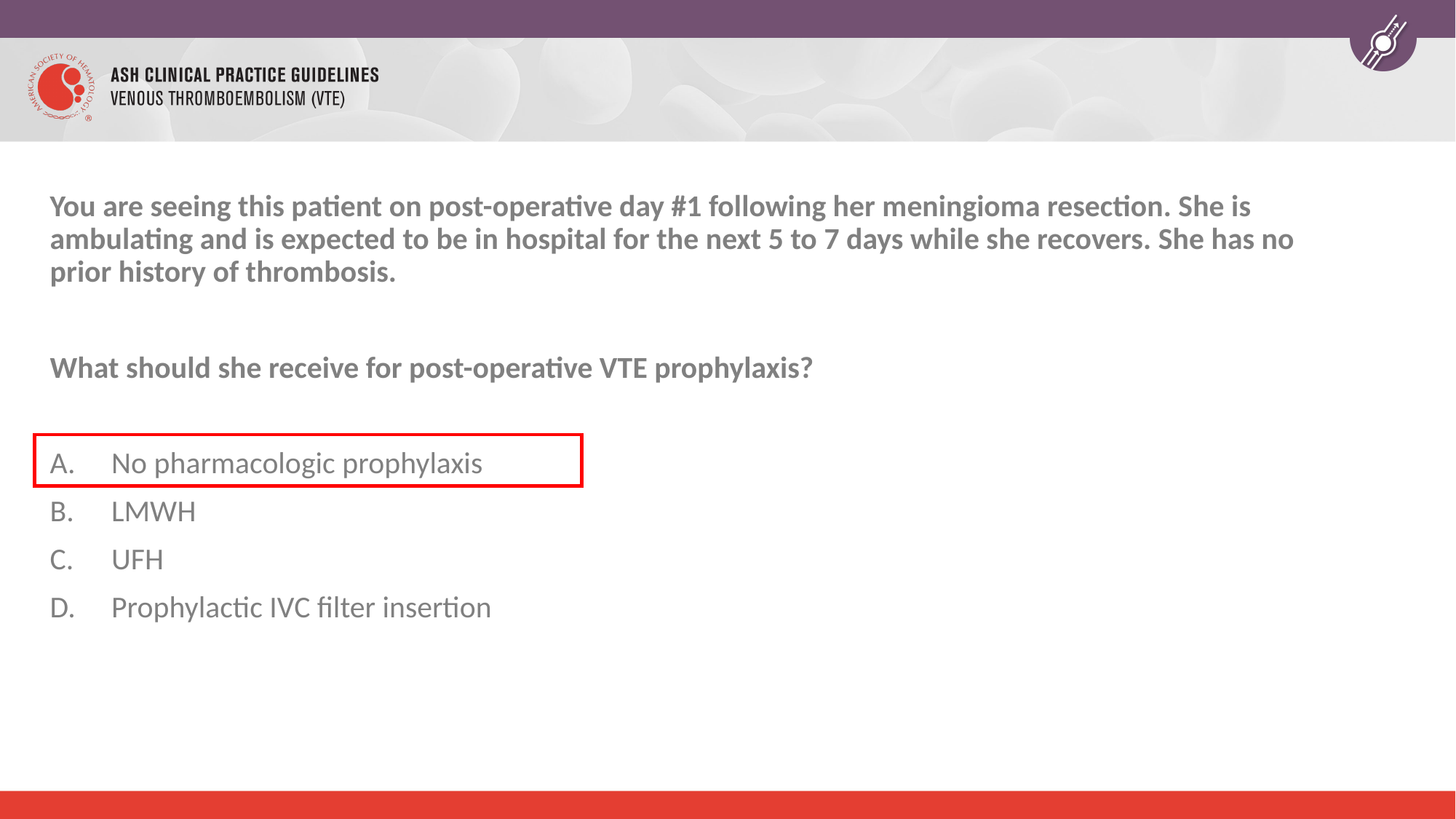

You are seeing this patient on post-operative day #1 following her meningioma resection. She is ambulating and is expected to be in hospital for the next 5 to 7 days while she recovers. She has no prior history of thrombosis.

What should she receive for post-operative VTE prophylaxis?

No pharmacologic prophylaxis
LMWH
UFH
Prophylactic IVC filter insertion